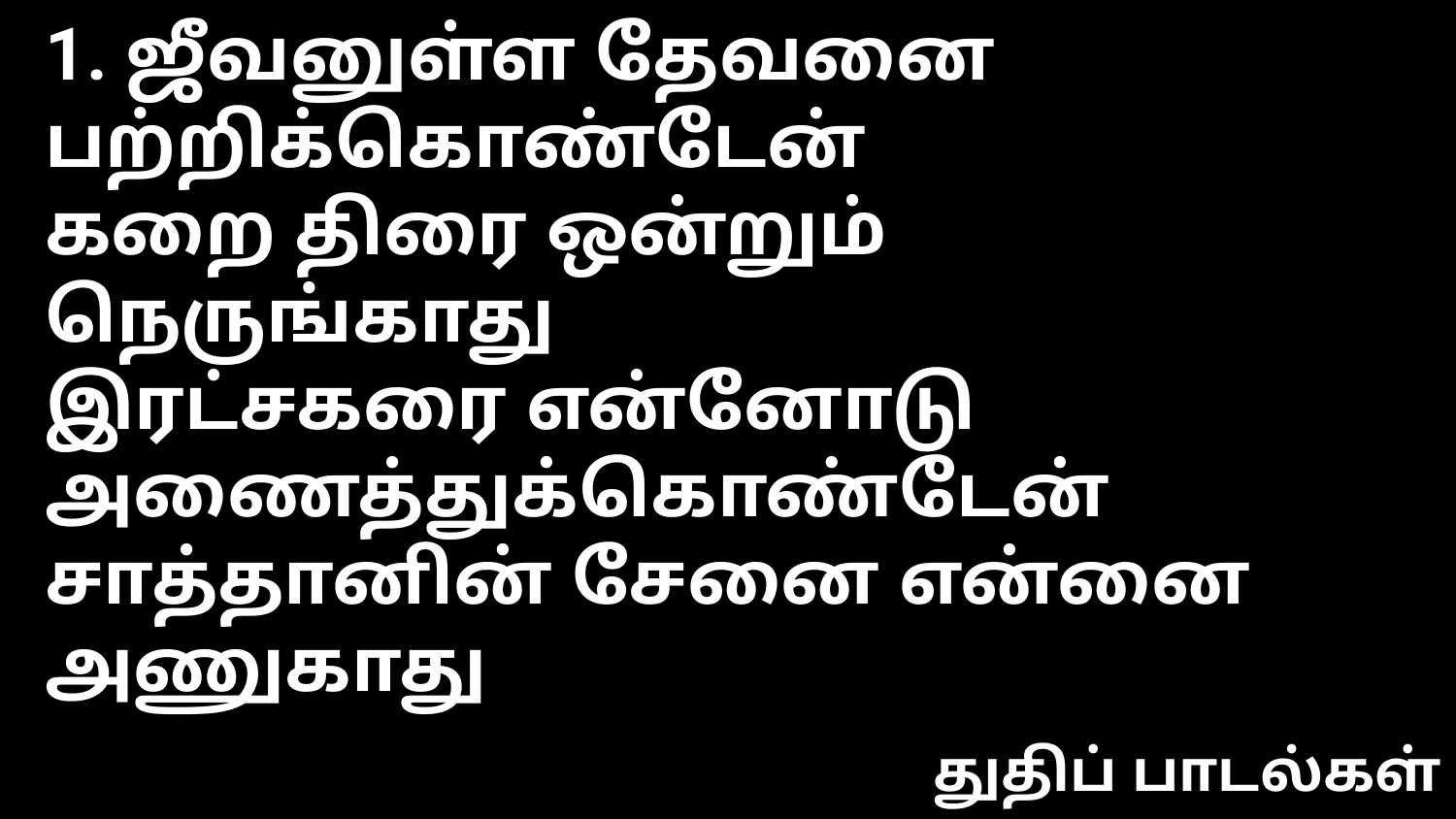

1. ஜீவனுள்ள தேவனை பற்றிக்கொண்டேன்
கறை திரை ஒன்றும் நெருங்காது
இரட்சகரை என்னோடு அணைத்துக்கொண்டேன்
சாத்தானின் சேனை என்னை அணுகாது

துதிப் பாடல்கள்